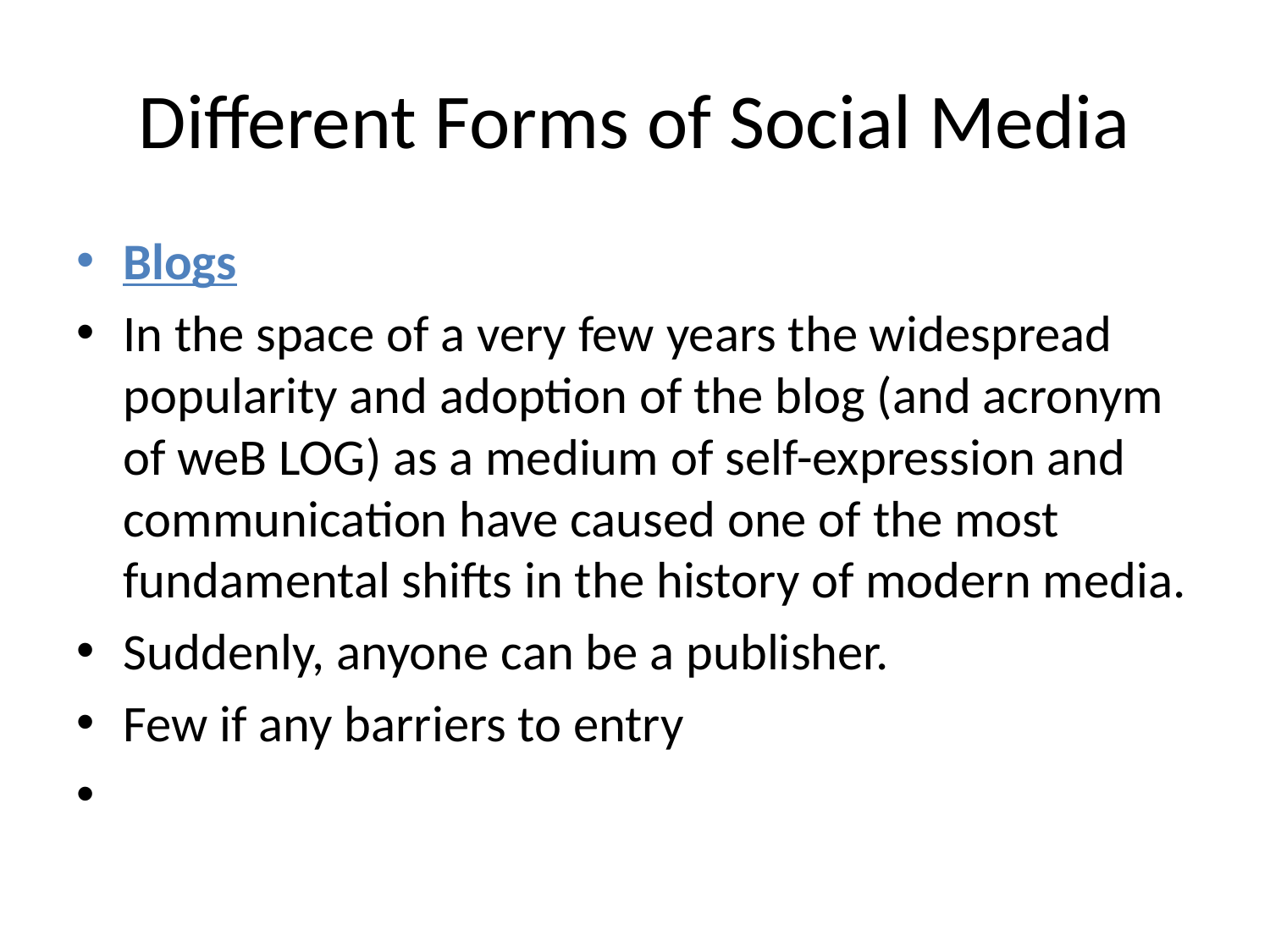

# Different Forms of Social Media
Blogs
In the space of a very few years the widespread popularity and adoption of the blog (and acronym of weB LOG) as a medium of self-expression and communication have caused one of the most fundamental shifts in the history of modern media.
Suddenly, anyone can be a publisher.
Few if any barriers to entry